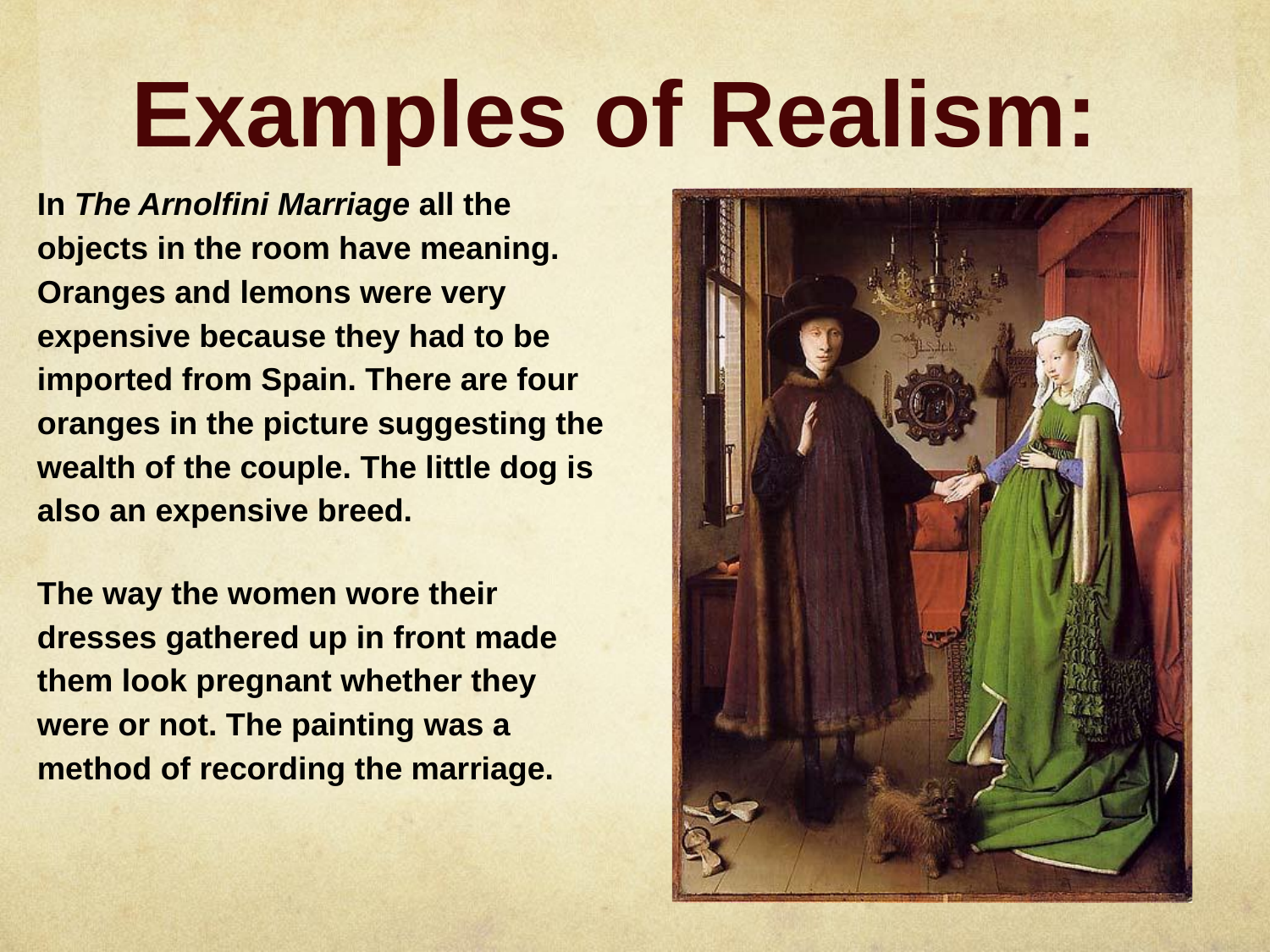

# Examples of Realism:

In The Arnolfini Marriage all the objects in the room have meaning. Oranges and lemons were very expensive because they had to be imported from Spain. There are four oranges in the picture suggesting the wealth of the couple. The little dog is also an expensive breed.
The way the women wore their dresses gathered up in front made them look pregnant whether they were or not. The painting was a method of recording the marriage.